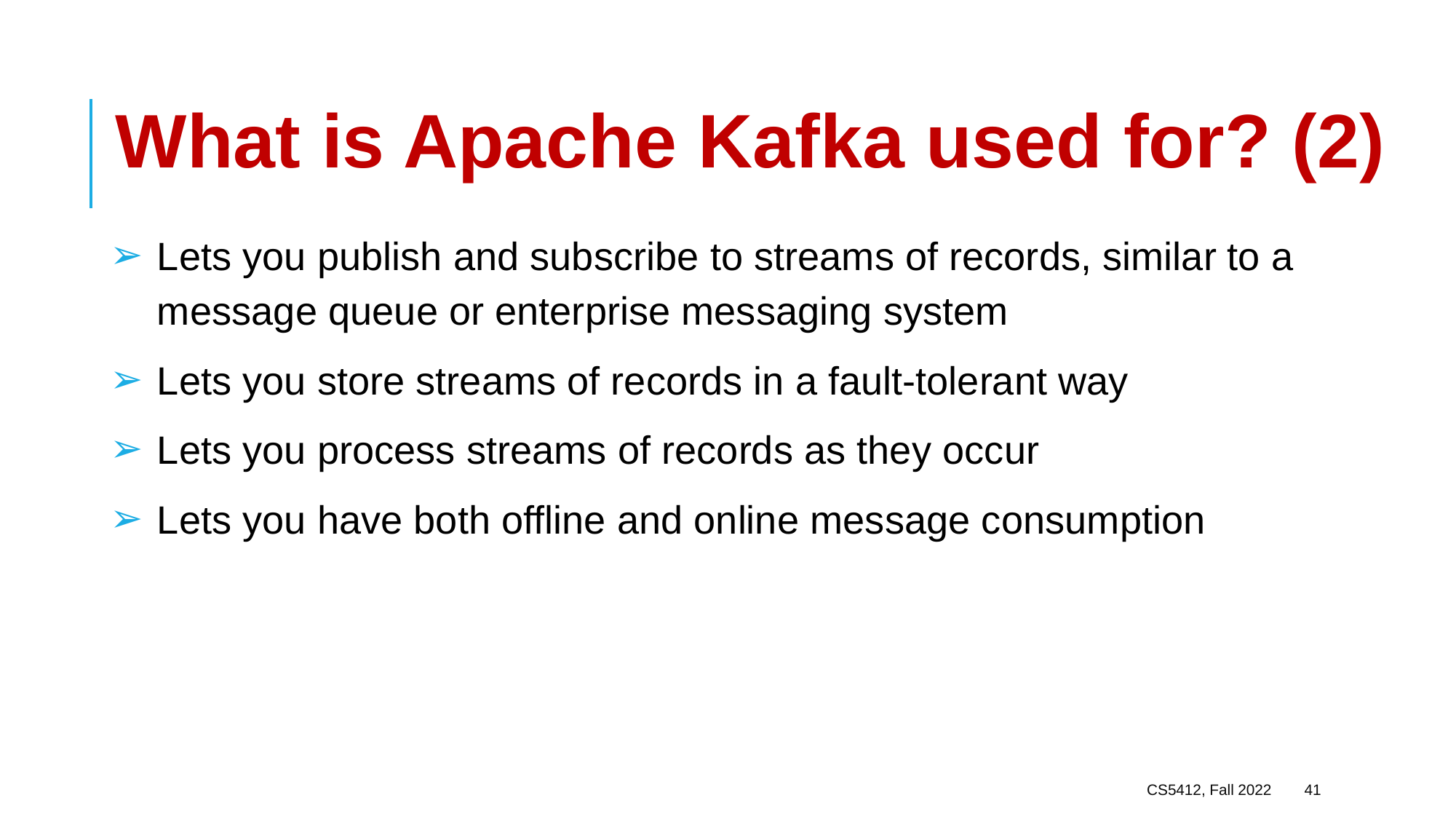

# What is Apache Kafka used for? (2)
Lets you publish and subscribe to streams of records, similar to a message queue or enterprise messaging system
Lets you store streams of records in a fault-tolerant way
Lets you process streams of records as they occur
Lets you have both offline and online message consumption

CS5412, Fall 2022
41